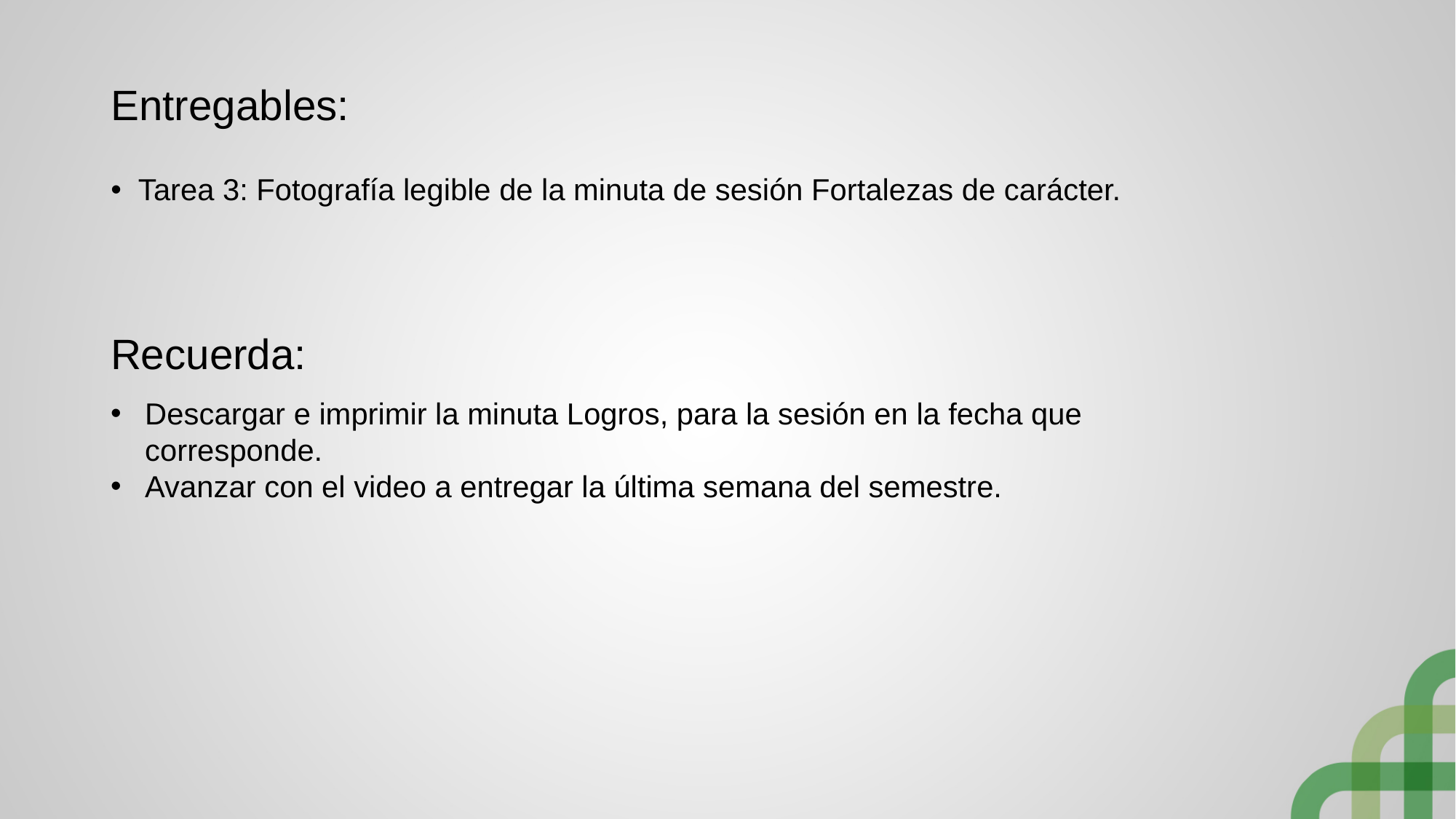

Entregables:

Tarea 3: Fotografía legible de la minuta de sesión Fortalezas de carácter.

Recuerda:

Descargar e imprimir la minuta Logros, para la sesión en la fecha que corresponde.
Avanzar con el video a entregar la última semana del semestre.